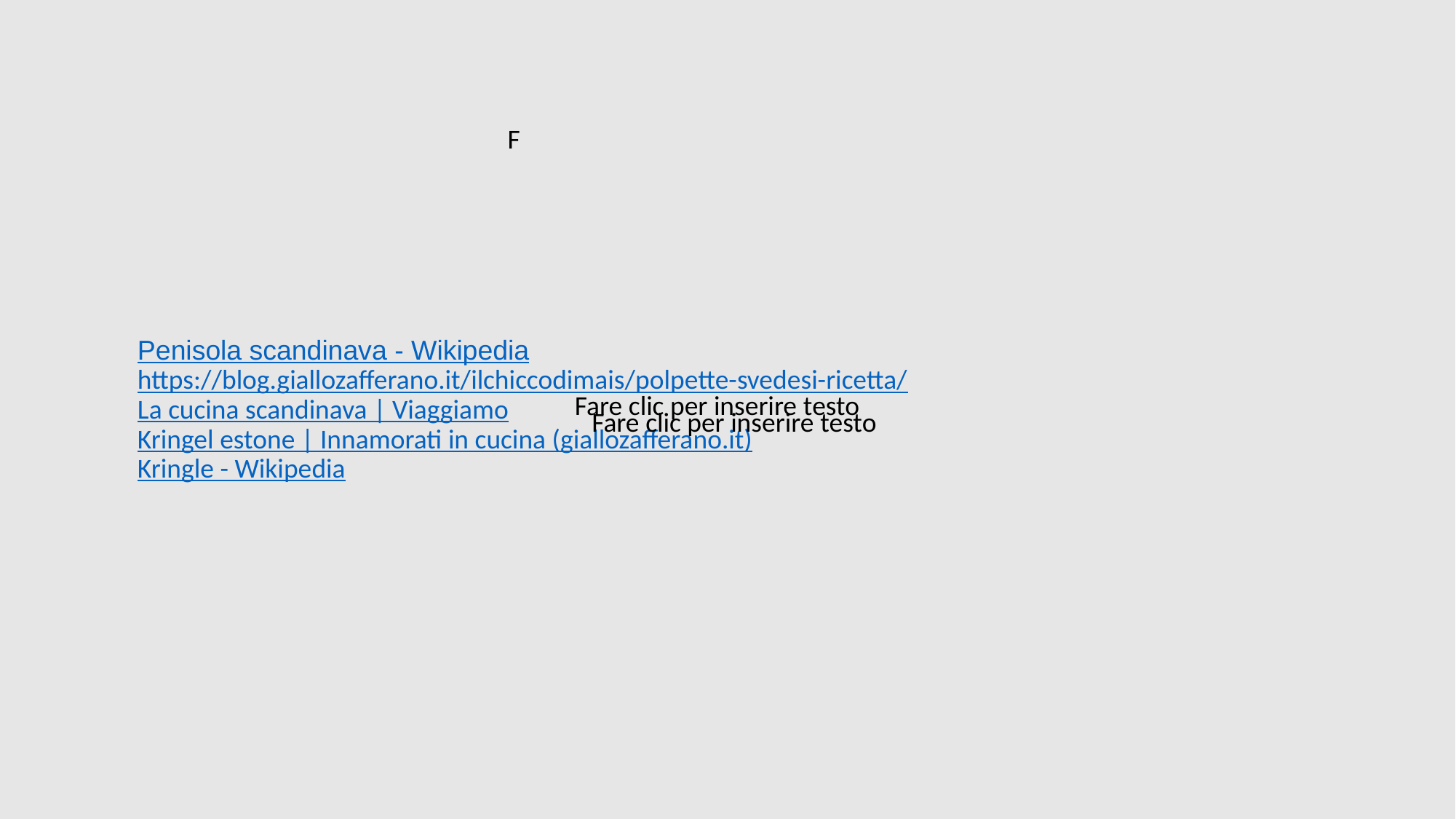

F
# Penisola scandinava - Wikipedia https://blog.giallozafferano.it/ilchiccodimais/polpette-svedesi-ricetta/
La cucina scandinava | Viaggiamo
Kringel estone | Innamorati in cucina (giallozafferano.it)
Kringle - Wikipedia

Fare clic per inserire testo
Fare clic per inserire testo